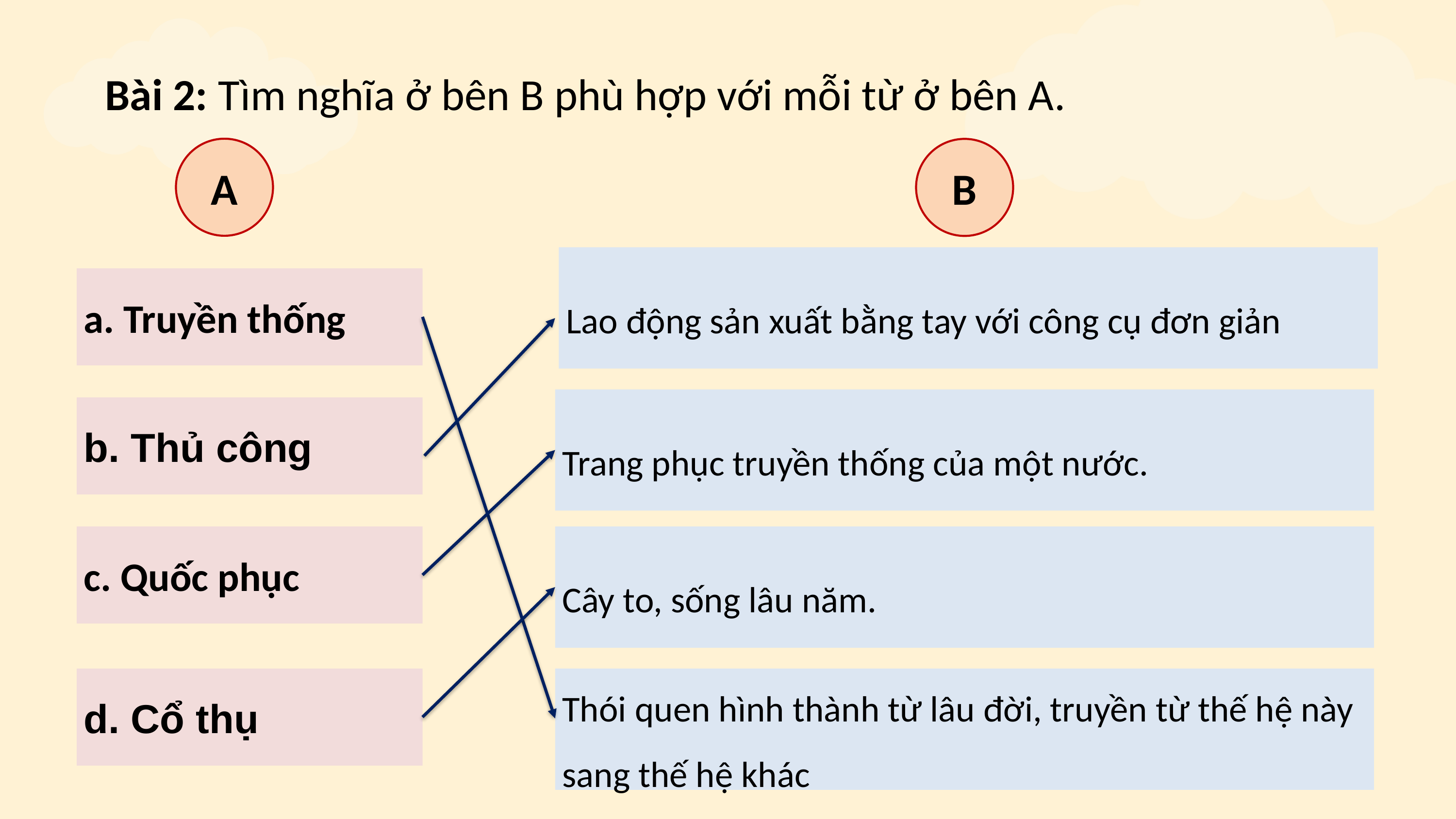

Bài 2: Tìm nghĩa ở bên B phù hợp với mỗi từ ở bên A.
A
B
Lao động sản xuất bằng tay với công cụ đơn giản
a. Truyền thống
Trang phục truyền thống của một nước.
b. Thủ công
c. Quốc phục
Cây to, sống lâu năm.
d. Cổ thụ
Thói quen hình thành từ lâu đời, truyền từ thế hệ này sang thế hệ khác